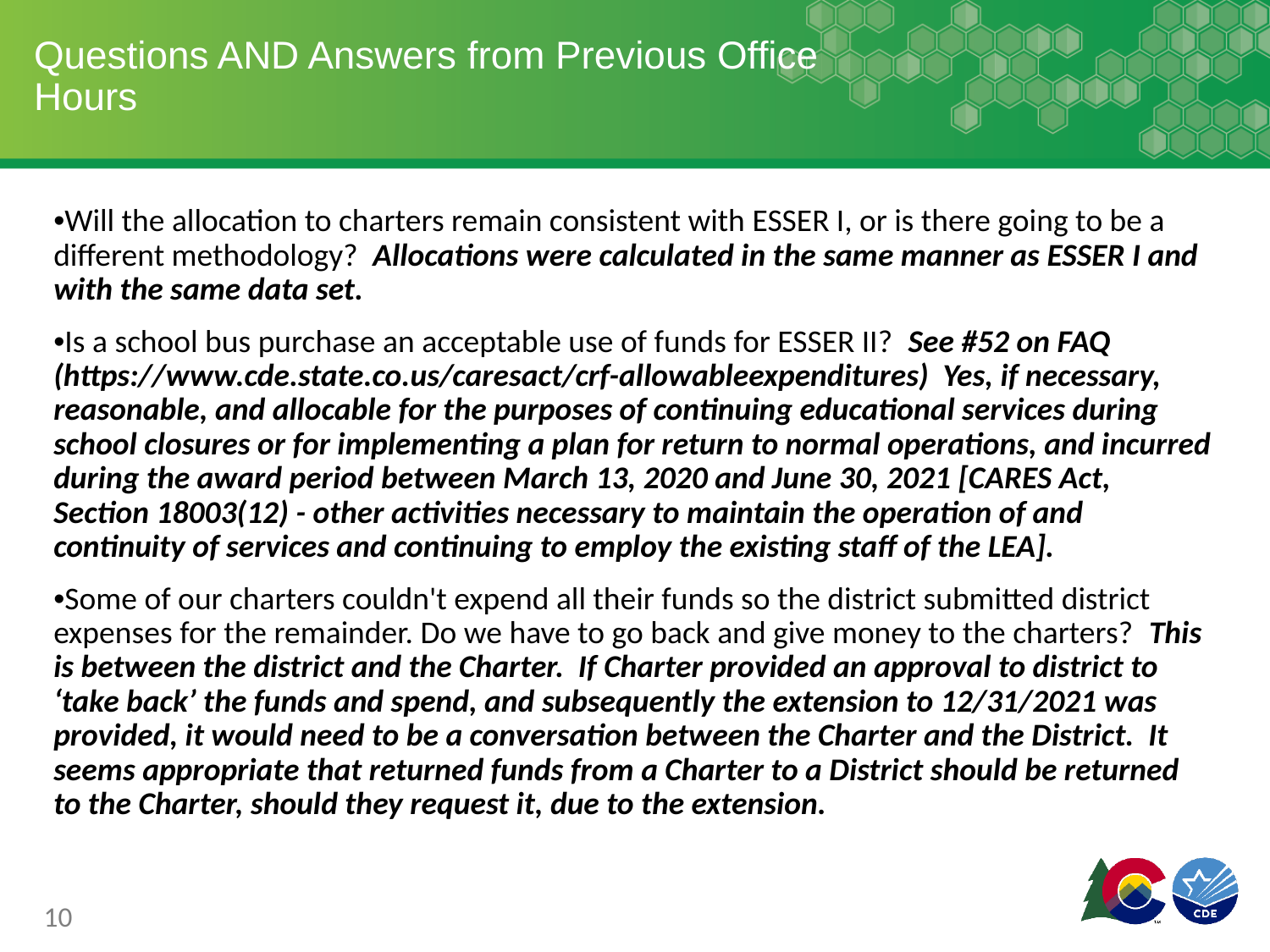

# Questions AND Answers from Previous Office Hours
•Will the allocation to charters remain consistent with ESSER I, or is there going to be a different methodology?  Allocations were calculated in the same manner as ESSER I and with the same data set.
•Is a school bus purchase an acceptable use of funds for ESSER II?  See #52 on FAQ (https://www.cde.state.co.us/caresact/crf-allowableexpenditures)  Yes, if necessary, reasonable, and allocable for the purposes of continuing educational services during school closures or for implementing a plan for return to normal operations, and incurred during the award period between March 13, 2020 and June 30, 2021 [CARES Act, Section 18003(12) - other activities necessary to maintain the operation of and continuity of services and continuing to employ the existing staff of the LEA].
•Some of our charters couldn't expend all their funds so the district submitted district expenses for the remainder. Do we have to go back and give money to the charters?  This is between the district and the Charter.  If Charter provided an approval to district to ‘take back’ the funds and spend, and subsequently the extension to 12/31/2021 was provided, it would need to be a conversation between the Charter and the District.  It seems appropriate that returned funds from a Charter to a District should be returned to the Charter, should they request it, due to the extension.

10